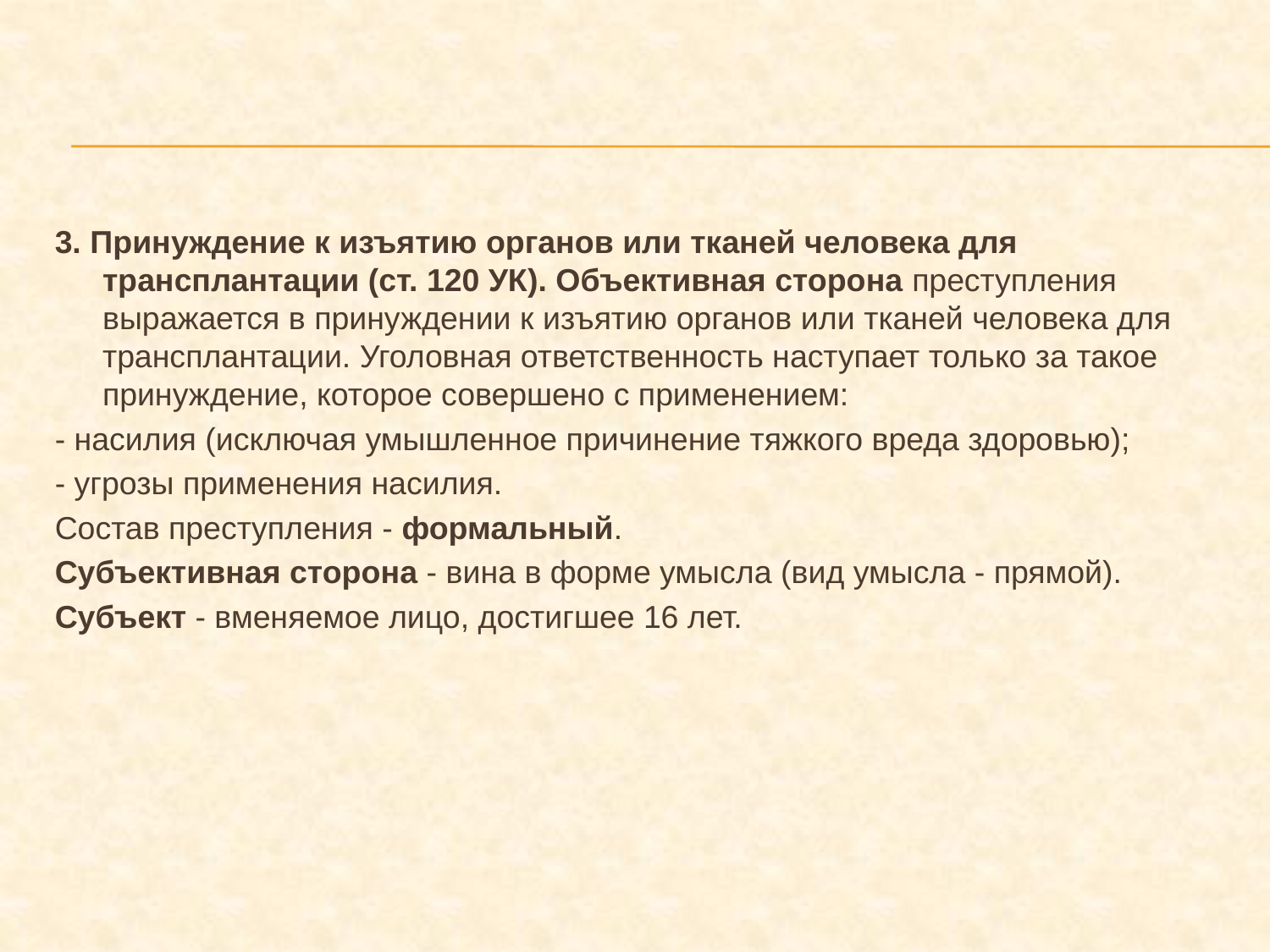

#
3. Принуждение к изъятию органов или тканей человека для трансплантации (ст. 120 УК). Объективная сторона преступления выражается в принуждении к изъятию органов или тканей человека для трансплантации. Уголовная ответственность наступает только за такое принуждение, которое совершено с применением:
- насилия (исключая умышленное причинение тяжкого вреда здоровью);
- угрозы применения насилия.
Состав преступления - формальный.
Субъективная сторона - вина в форме умысла (вид умысла - прямой).
Субъект - вменяемое лицо, достигшее 16 лет.